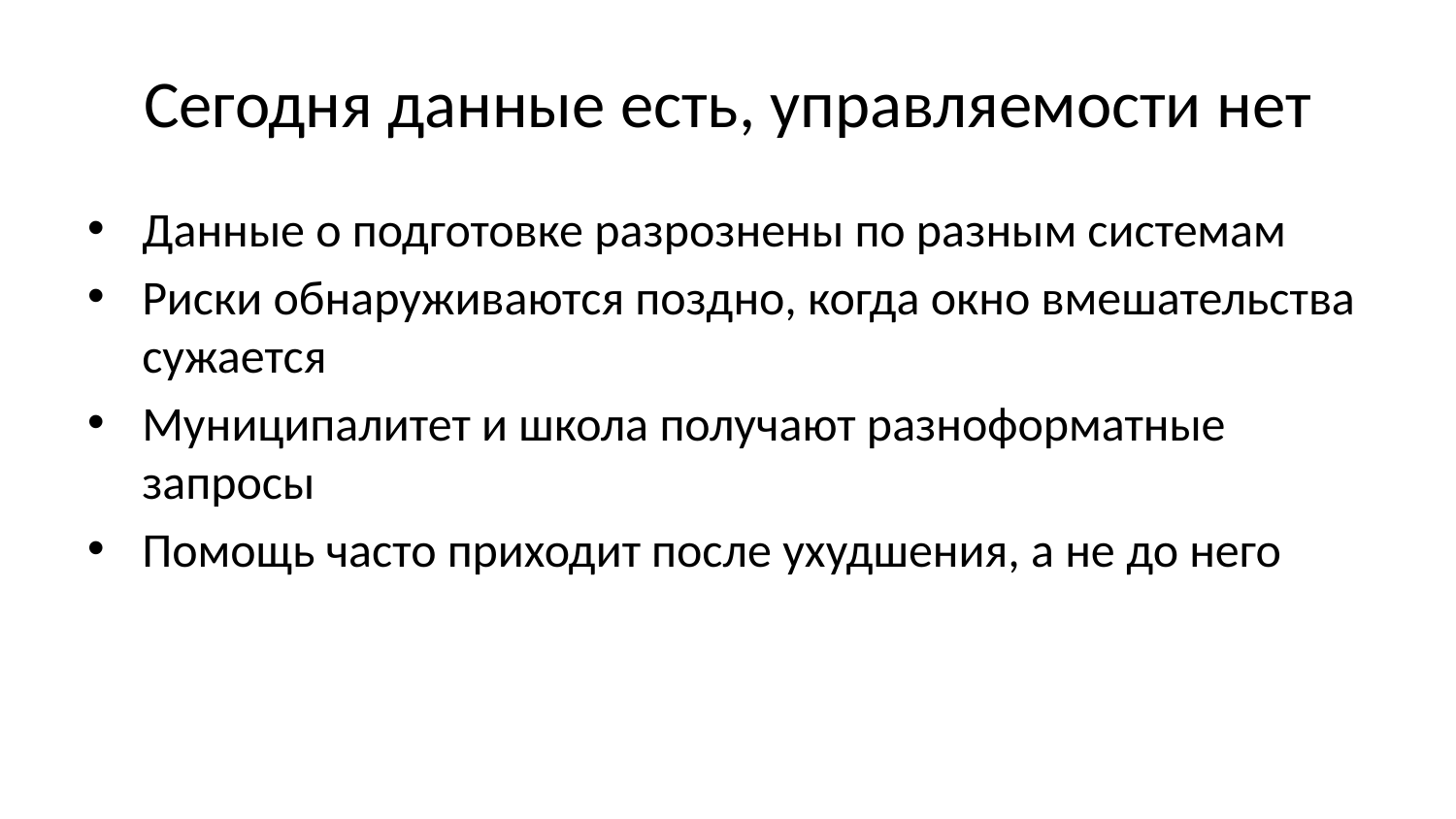

# Сегодня данные есть, управляемости нет
Данные о подготовке разрознены по разным системам
Риски обнаруживаются поздно, когда окно вмешательства сужается
Муниципалитет и школа получают разноформатные запросы
Помощь часто приходит после ухудшения, а не до него